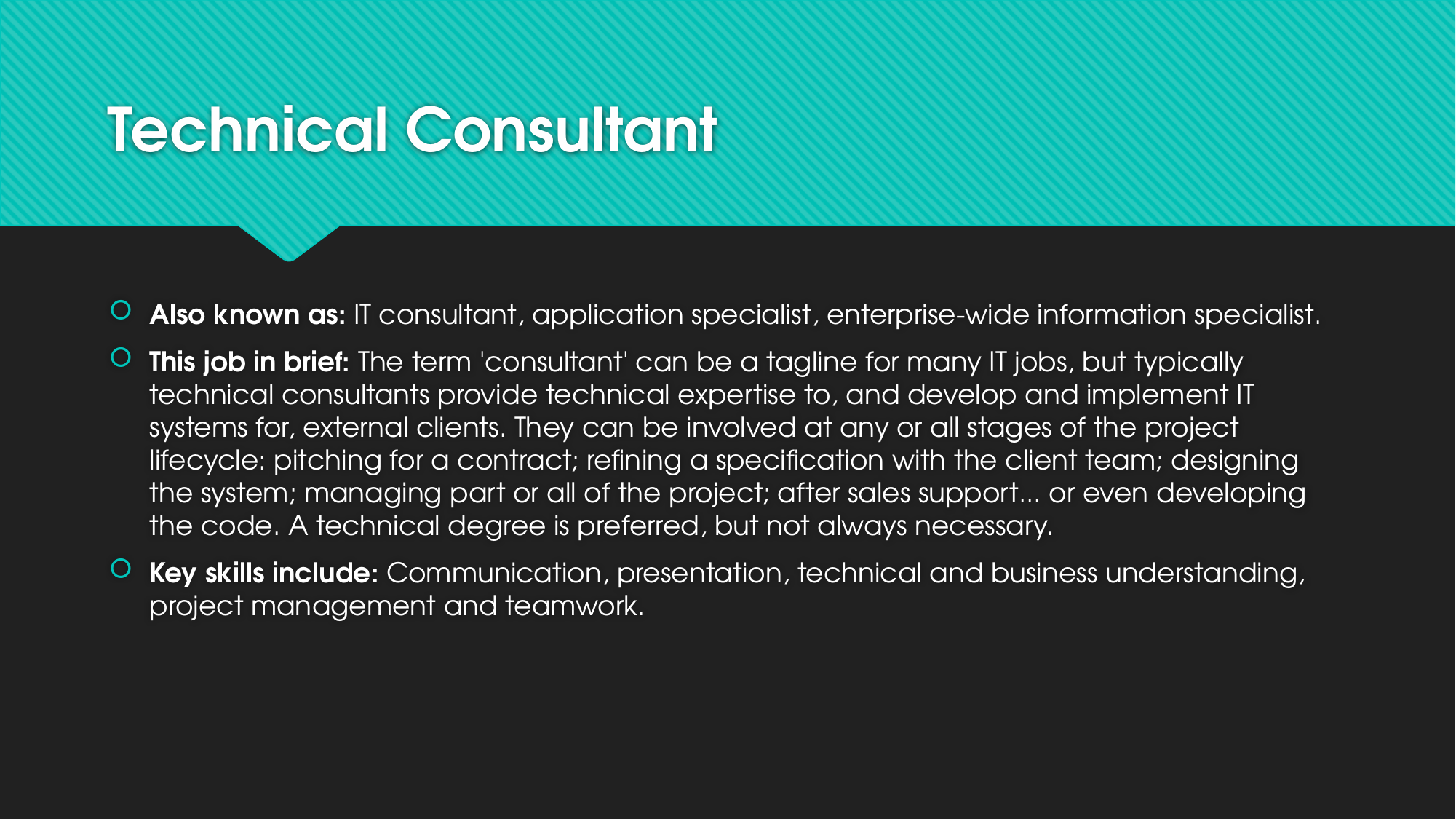

# Technical Consultant
Also known as: IT consultant, application specialist, enterprise-wide information specialist.
This job in brief: The term 'consultant' can be a tagline for many IT jobs, but typically technical consultants provide technical expertise to, and develop and implement IT systems for, external clients. They can be involved at any or all stages of the project lifecycle: pitching for a contract; refining a specification with the client team; designing the system; managing part or all of the project; after sales support... or even developing the code. A technical degree is preferred, but not always necessary.
Key skills include: Communication, presentation, technical and business understanding, project management and teamwork.